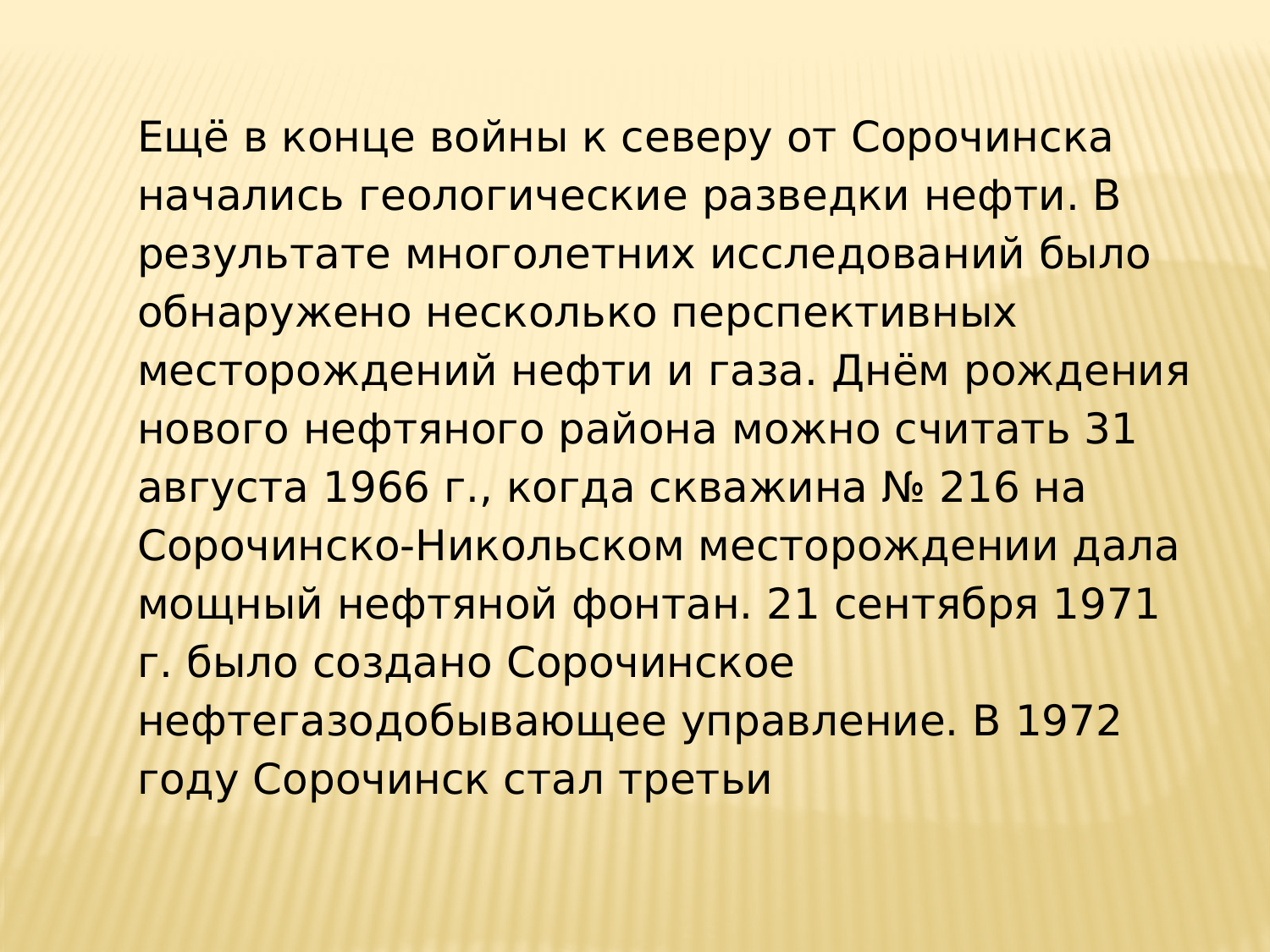

Ещё в конце войны к северу от Сорочинска начались геологические разведки нефти. В результате многолетних исследований было обнаружено несколько перспективных месторождений нефти и газа. Днём рождения нового нефтяного района можно считать 31 августа 1966 г., когда скважина № 216 на Сорочинско-Никольском месторождении дала мощный нефтяной фонтан. 21 сентября 1971 г. было создано Сорочинское нефтегазодобывающее управление. В 1972 году Сорочинск стал третьи